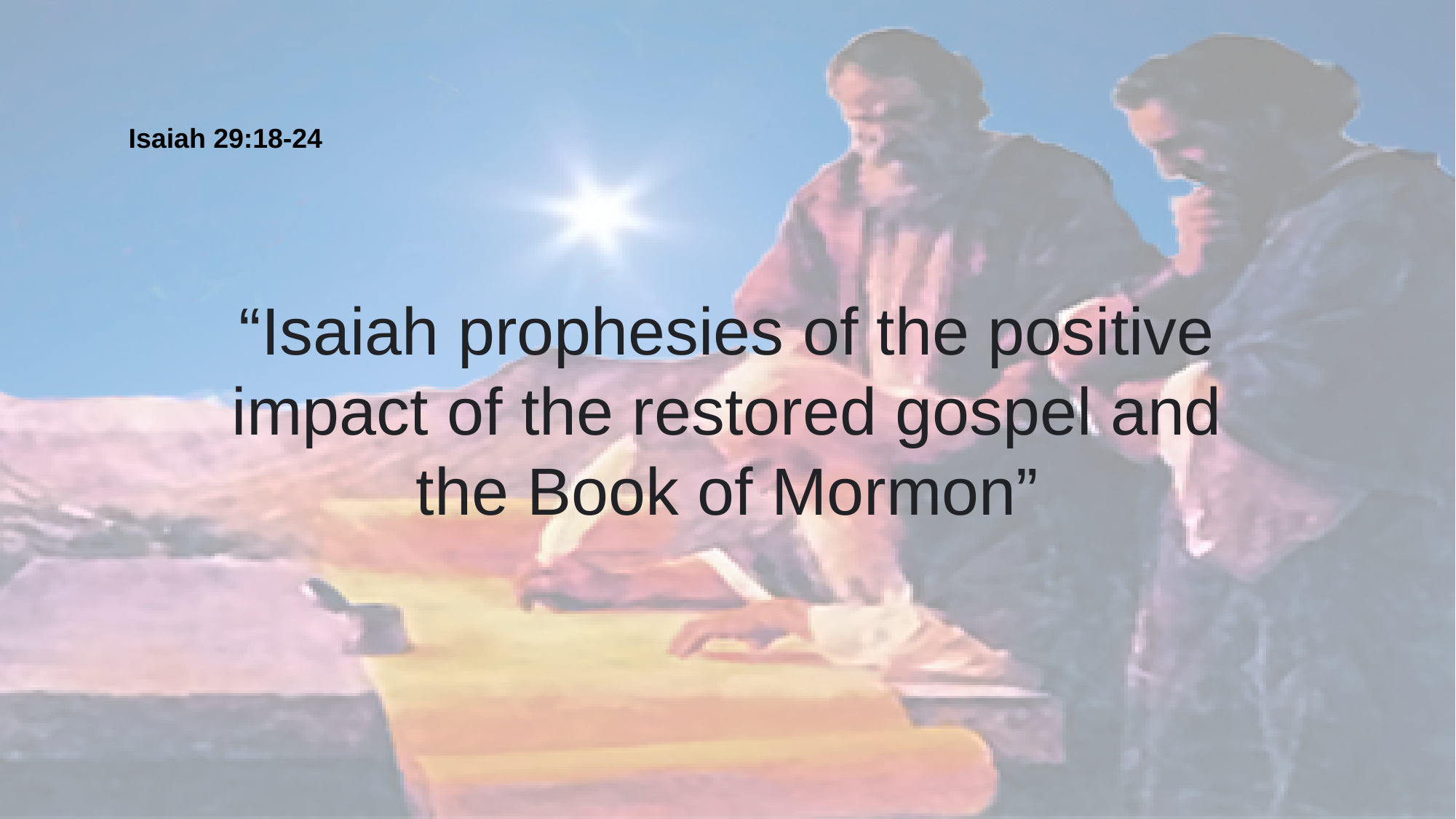

Isaiah 29:18-24
“Isaiah prophesies of the positive impact of the restored gospel and the Book of Mormon”